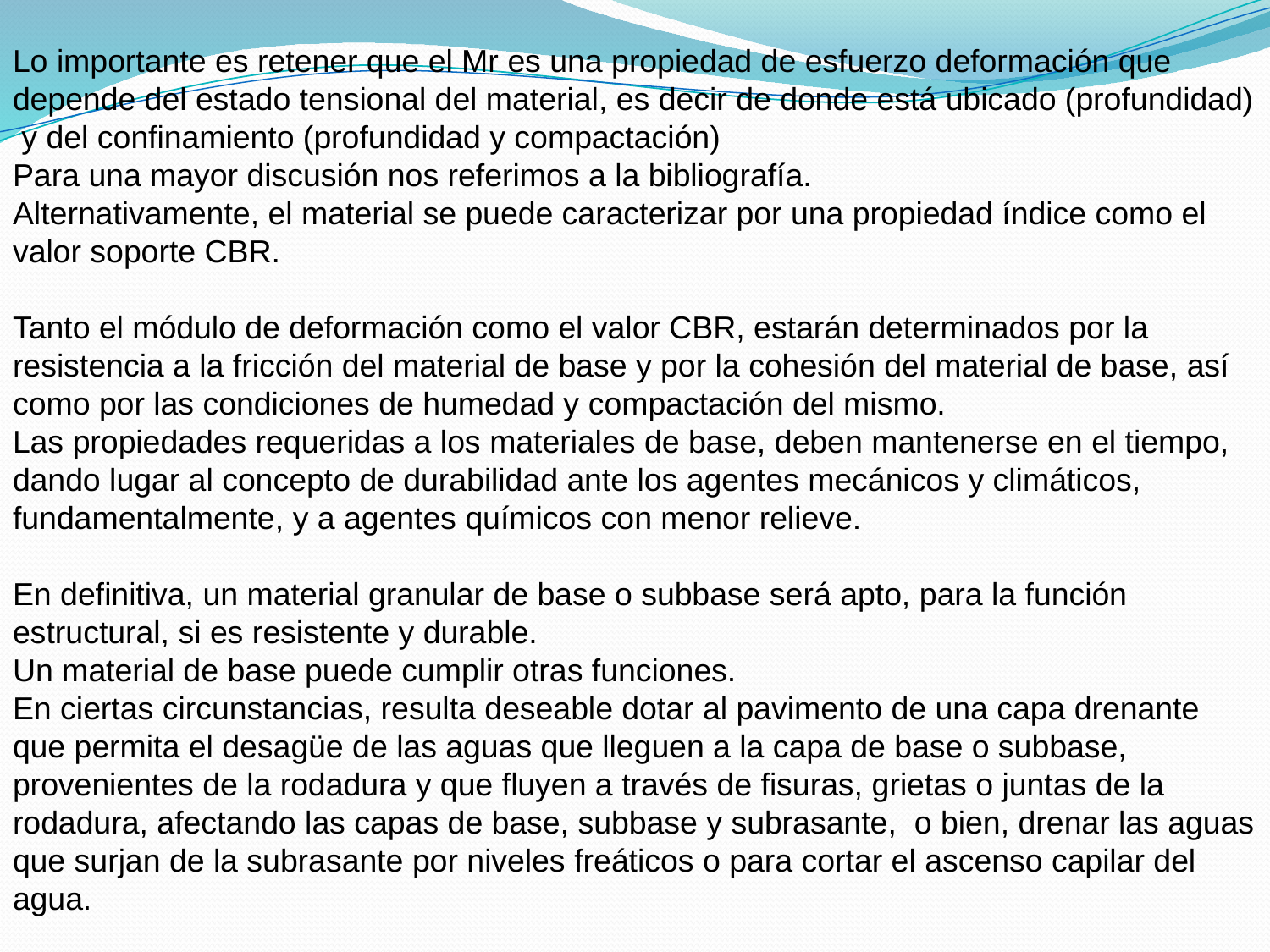

Lo importante es retener que el Mr es una propiedad de esfuerzo deformación que depende del estado tensional del material, es decir de donde está ubicado (profundidad)  y del confinamiento (profundidad y compactación)
Para una mayor discusión nos referimos a la bibliografía.
Alternativamente, el material se puede caracterizar por una propiedad índice como el valor soporte CBR.

Tanto el módulo de deformación como el valor CBR, estarán determinados por la resistencia a la fricción del material de base y por la cohesión del material de base, así como por las condiciones de humedad y compactación del mismo.
Las propiedades requeridas a los materiales de base, deben mantenerse en el tiempo, dando lugar al concepto de durabilidad ante los agentes mecánicos y climáticos, fundamentalmente, y a agentes químicos con menor relieve.

En definitiva, un material granular de base o subbase será apto, para la función estructural, si es resistente y durable.
Un material de base puede cumplir otras funciones.
En ciertas circunstancias, resulta deseable dotar al pavimento de una capa drenante que permita el desagüe de las aguas que lleguen a la capa de base o subbase, provenientes de la rodadura y que fluyen a través de fisuras, grietas o juntas de la rodadura, afectando las capas de base, subbase y subrasante,  o bien, drenar las aguas que surjan de la subrasante por niveles freáticos o para cortar el ascenso capilar del agua.